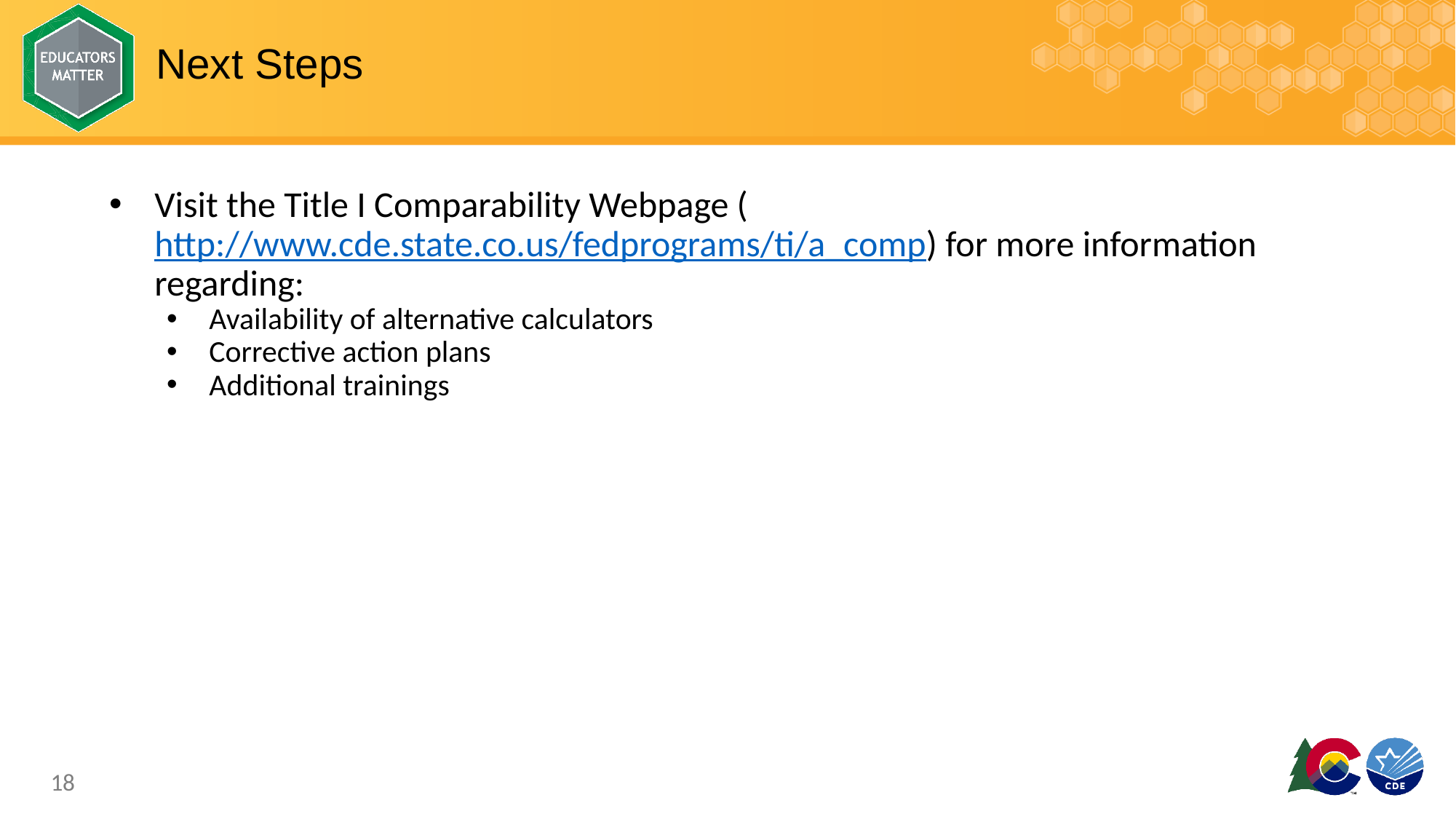

# Next Steps
Visit the Title I Comparability Webpage (http://www.cde.state.co.us/fedprograms/ti/a_comp) for more information regarding:
Availability of alternative calculators
Corrective action plans
Additional trainings
18